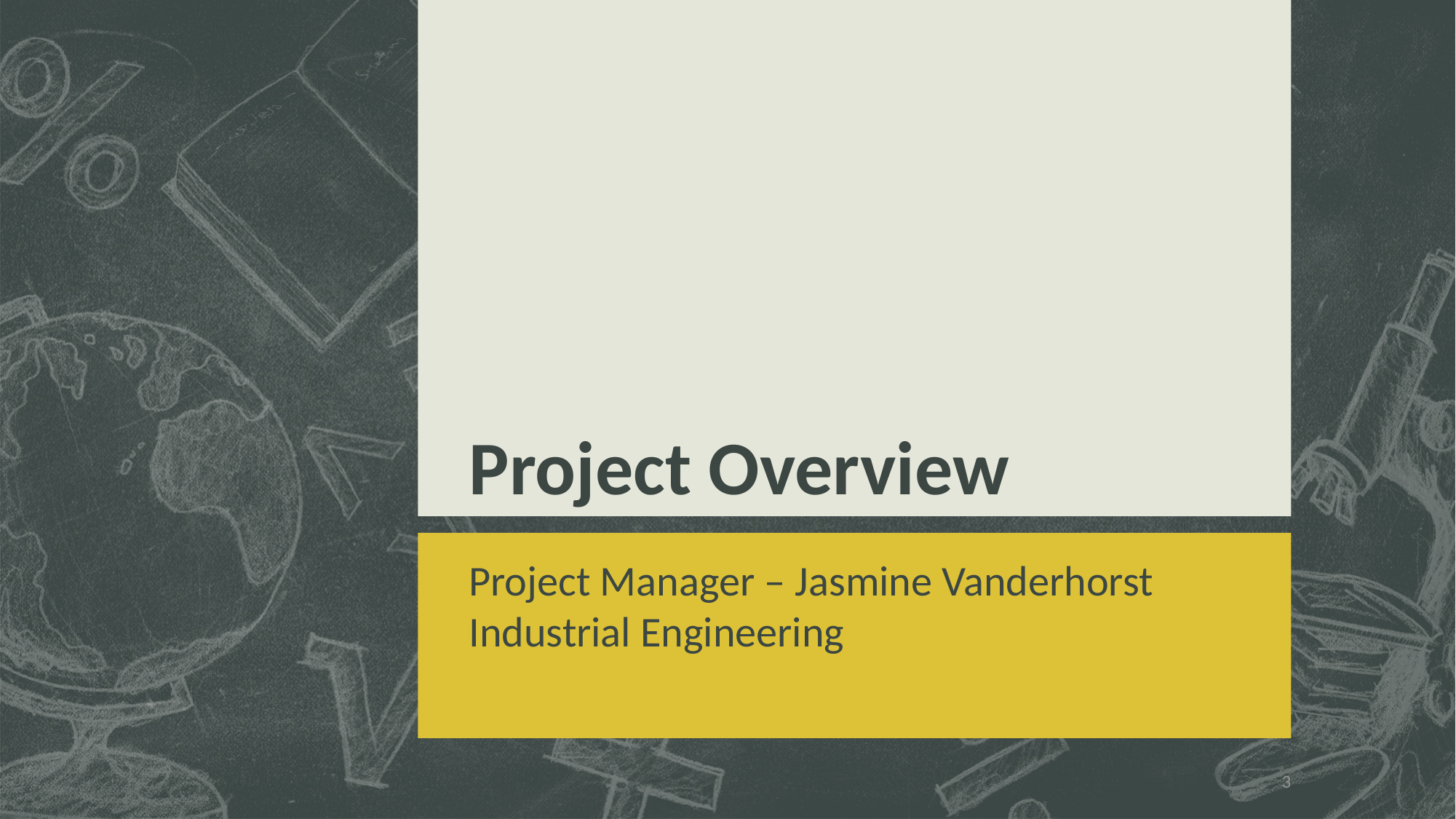

# Project Overview
Project Manager – Jasmine Vanderhorst
Industrial Engineering
3